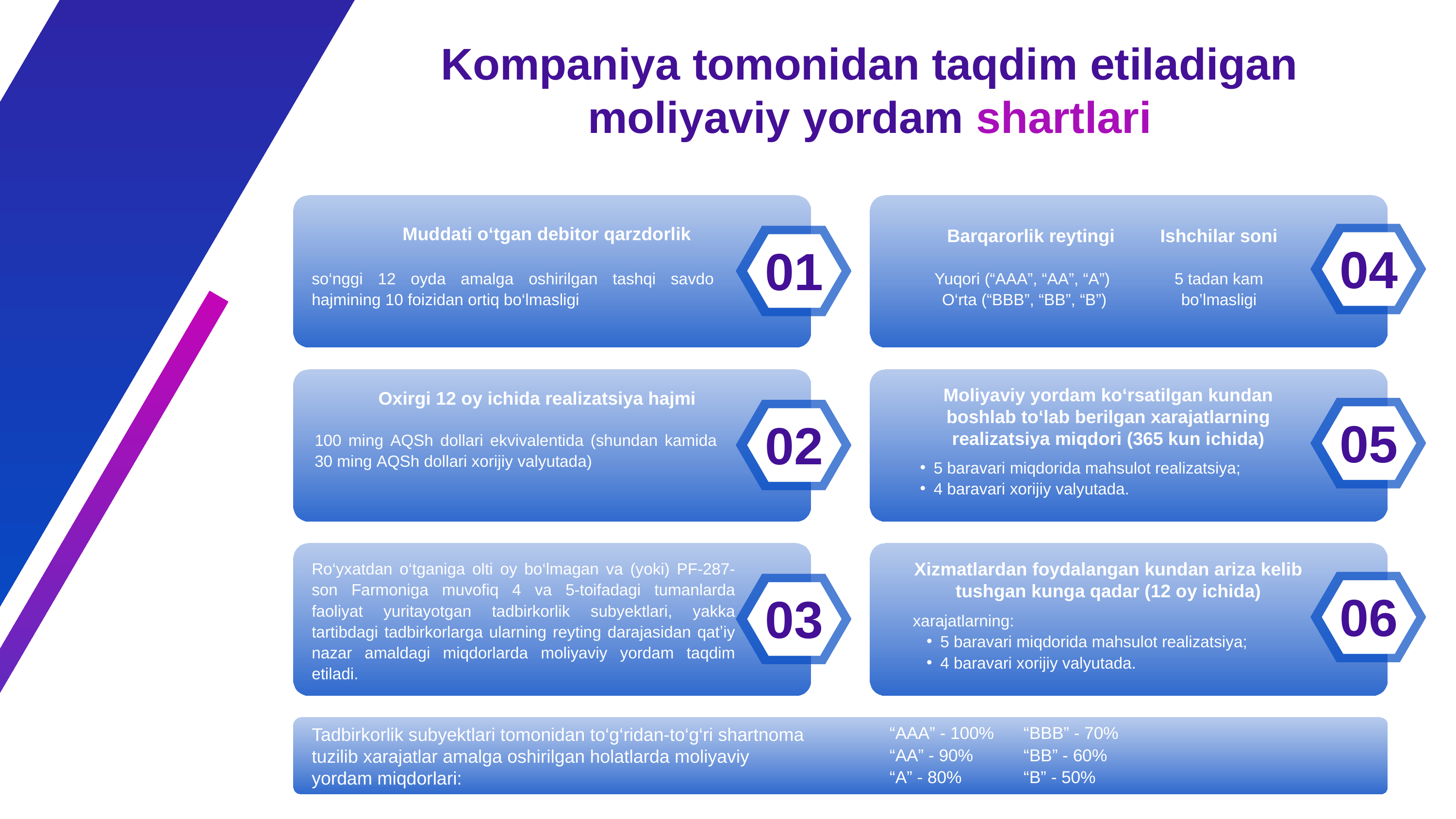

Kompaniya tomonidan taqdim etiladigan moliyaviy yordam shartlari

Muddati o‘tgan debitor qarzdorlik

Barqarorlik reytingi
Ishchilar soni

04
01
so‘nggi 12 oyda amalga oshirilgan tashqi savdo hajmining 10 foizidan ortiq bo‘lmasligi
Yuqori (“AAA”, “AA”, “A”)
O‘rta (“BBB”, “BB”, “B”)
5 tadan kam bo’lmasligi

Moliyaviy yordam ko‘rsatilgan kundan boshlab to‘lab berilgan xarajatlarning realizatsiya miqdori (365 kun ichida)
Oxirgi 12 oy ichida realizatsiya hajmi

05
02
100 ming АQSh dollari ekvivalentida (shundan kamida 30 ming АQSh dollari xorijiy valyutada)
5 baravari miqdorida mahsulot realizatsiya;
4 baravari xorijiy valyutada.

Ro‘yxatdan o‘tganiga olti oy bo‘lmagan va (yoki) PF-287-son Farmoniga muvofiq 4 va 5-toifadagi tumanlarda faoliyat yuritayotgan tadbirkorlik subyektlari, yakka tartibdagi tadbirkorlarga ularning reyting darajasidan qatʼiy nazar amaldagi miqdorlarda moliyaviy yordam taqdim etiladi.
Xizmatlardan foydalangan kundan ariza kelib tushgan kunga qadar (12 oy ichida)

06
03
xarajatlarning:
5 baravari miqdorida mahsulot realizatsiya;
4 baravari xorijiy valyutada.

“AAA” - 100%
“AA” - 90%
“A” - 80%
“BBB” - 70%
“BB” - 60%
“B” - 50%
Tadbirkorlik subyektlari tomonidan to‘g‘ridan-to‘g‘ri shartnoma tuzilib xarajatlar amalga oshirilgan holatlarda moliyaviy yordam miqdorlari: